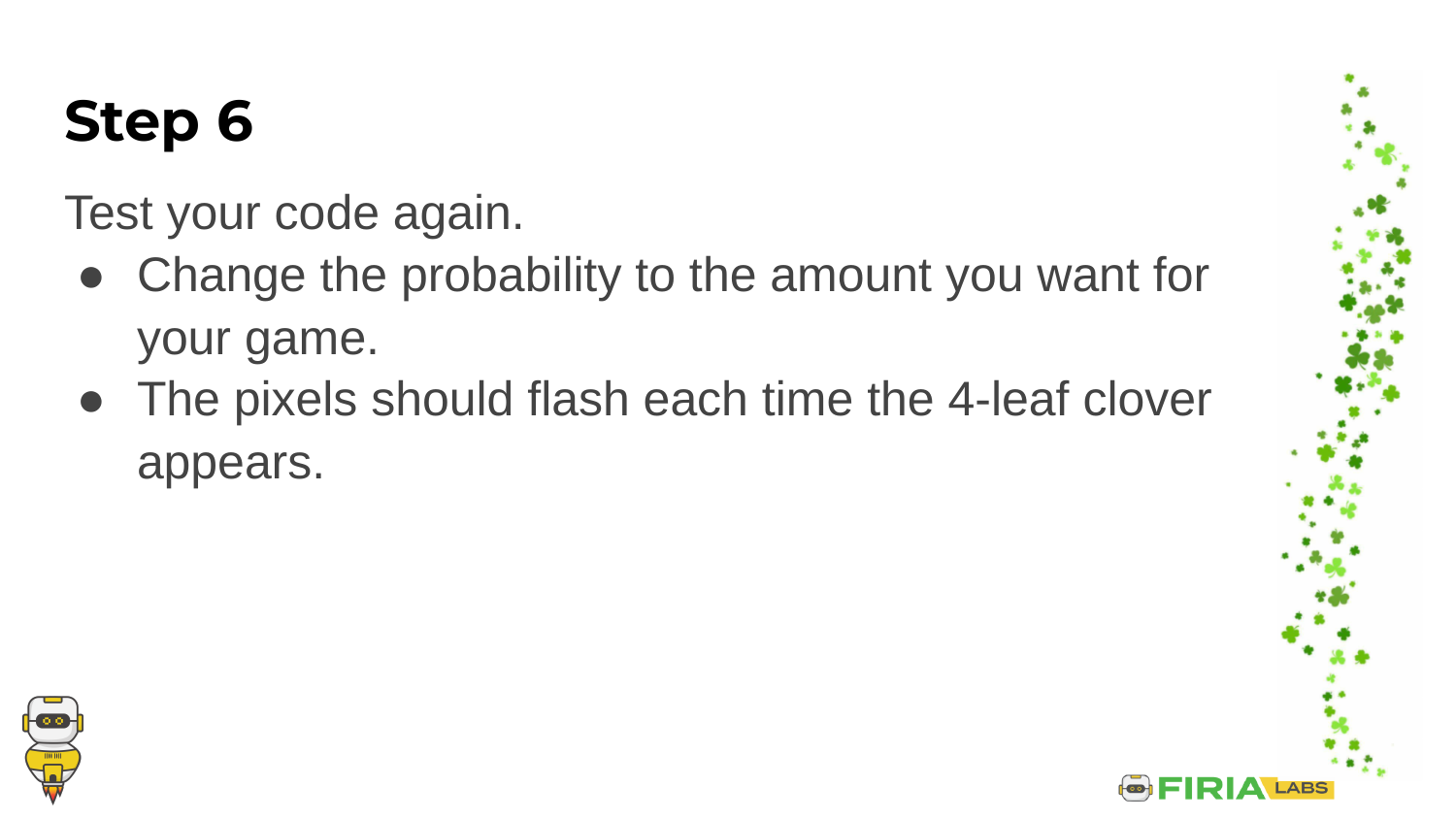

# Step 6
Test your code again.
Change the probability to the amount you want for your game.
The pixels should flash each time the 4-leaf clover appears.